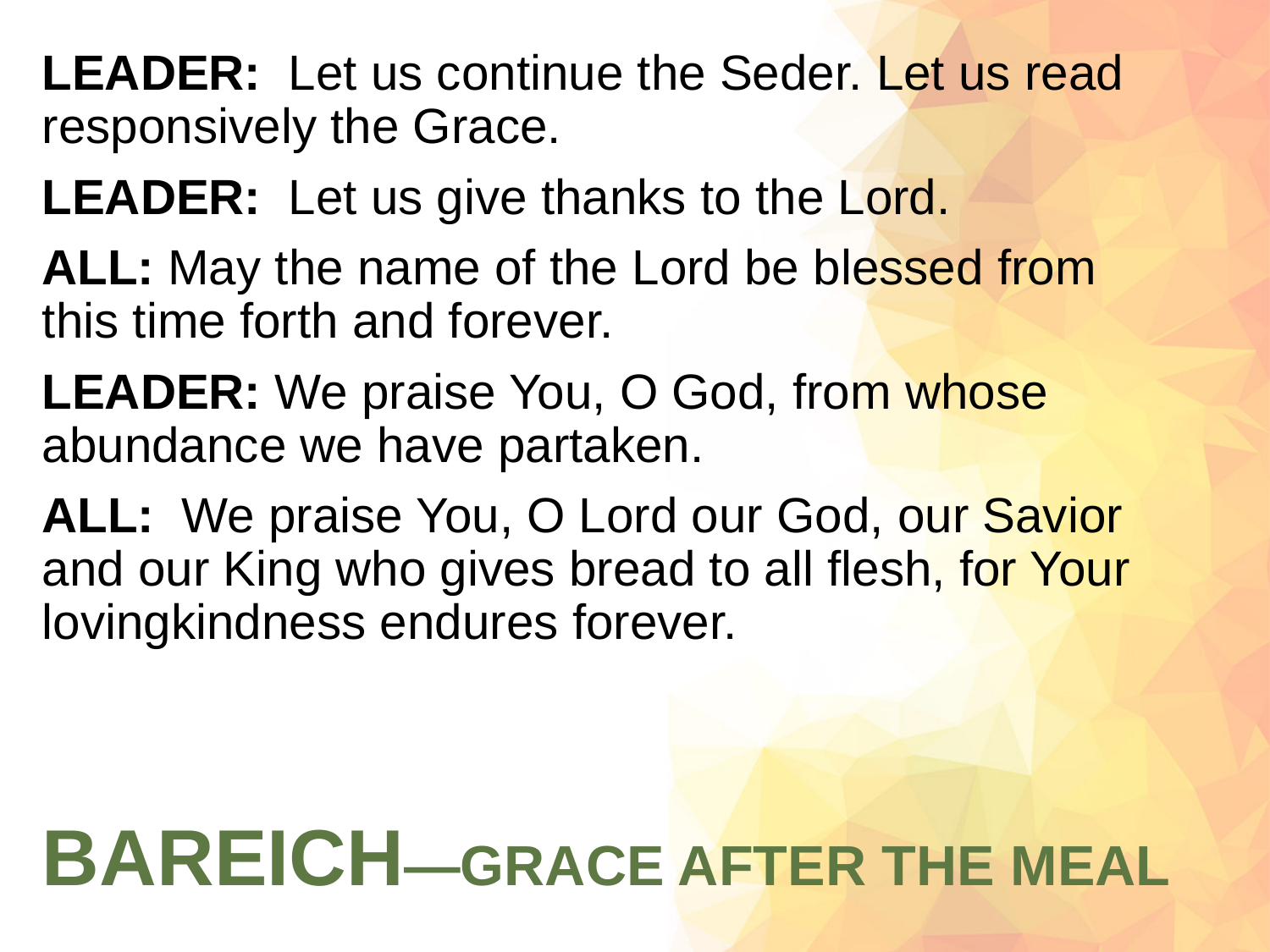

LEADER:  Let us continue the Seder. Let us read responsively the Grace.
LEADER:  Let us give thanks to the Lord.
ALL: May the name of the Lord be blessed from this time forth and forever.
LEADER: We praise You, O God, from whose abundance we have partaken.
ALL:  We praise You, O Lord our God, our Savior and our King who gives bread to all flesh, for Your lovingkindness endures forever.

# BAREICH—GRACE AFTER THE MEAL